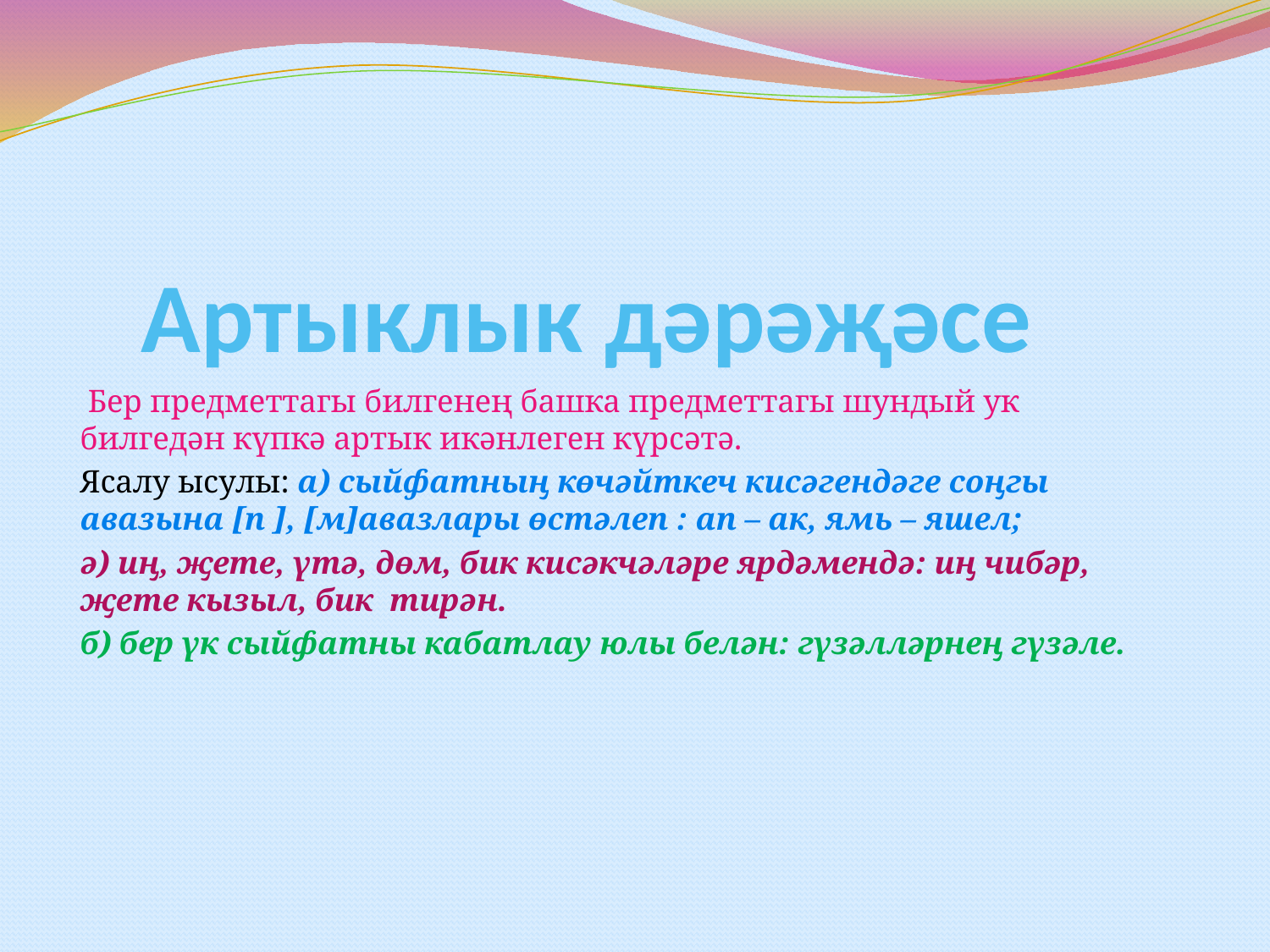

# Артыклык дәрәҗәсе
 Бер предметтагы билгенең башка предметтагы шундый ук билгедән күпкә артык икәнлеген күрсәтә.
Ясалу ысулы: а) сыйфатның көчәйткеч кисәгендәге соңгы авазына [п ], [м]авазлары өстәлеп : ап – ак, ямь – яшел;
ә) иң, җете, үтә, дөм, бик кисәкчәләре ярдәмендә: иң чибәр, җете кызыл, бик  тирән.
б) бер үк сыйфатны кабатлау юлы белән: гүзәлләрнең гүзәле.